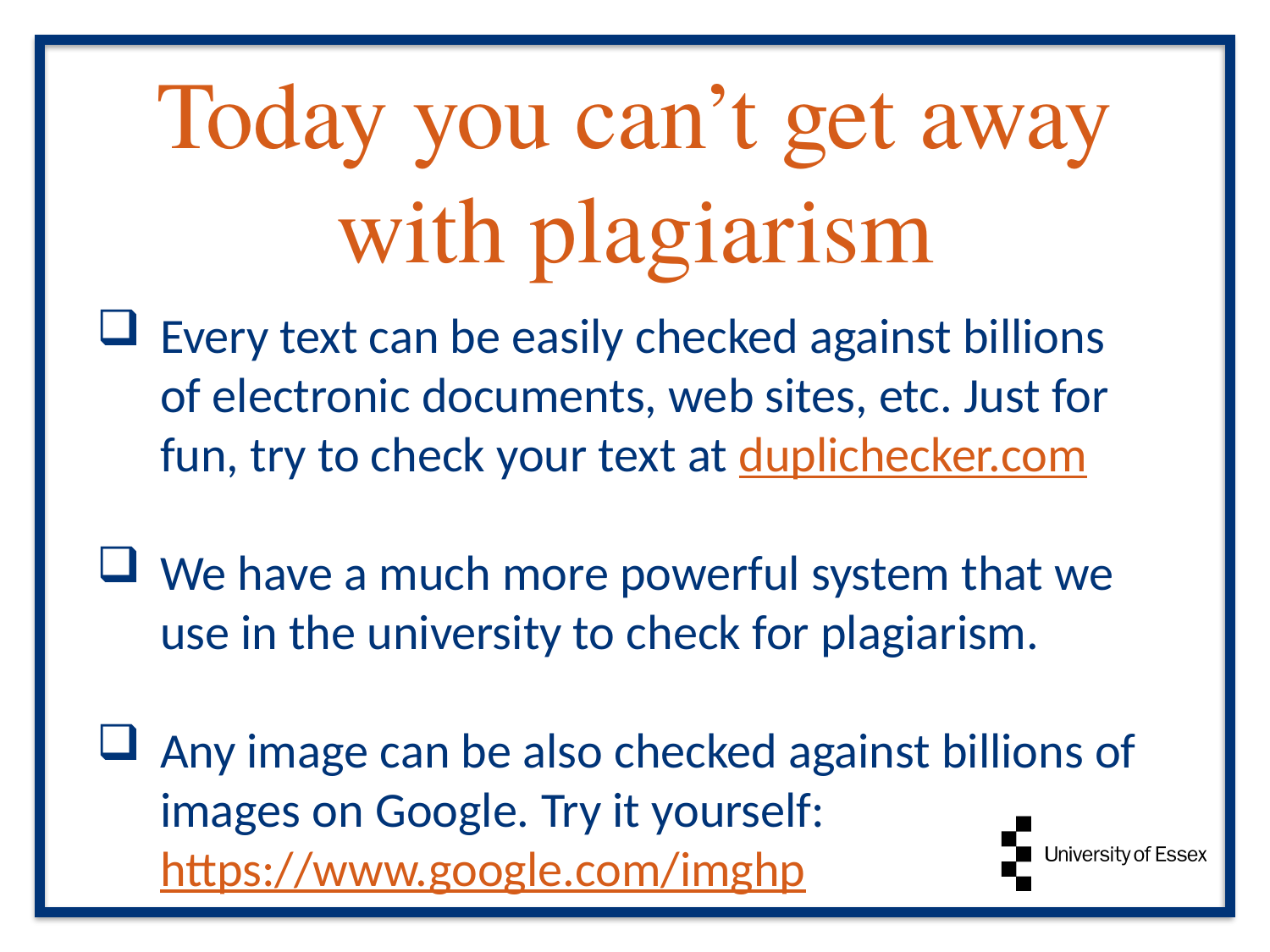

# Today you can’t get away with plagiarism
Every text can be easily checked against billions of electronic documents, web sites, etc. Just for fun, try to check your text at duplichecker.com

We have a much more powerful system that we use in the university to check for plagiarism.

Any image can be also checked against billions of images on Google. Try it yourself: https://www.google.com/imghp